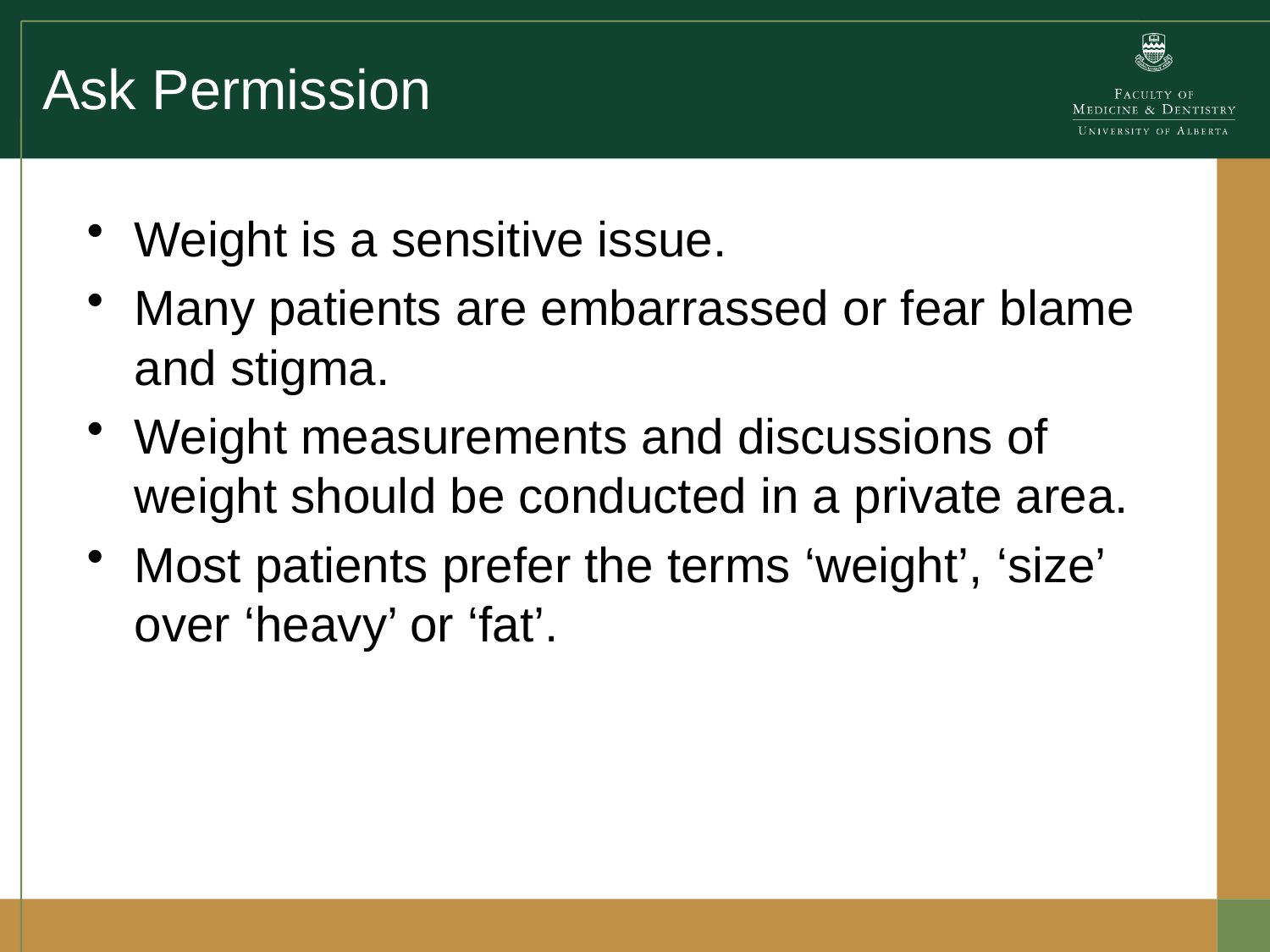

# Ask Permission
Weight is a sensitive issue.
Many patients are embarrassed or fear blame and stigma.
Weight measurements and discussions of weight should be conducted in a private area.
Most patients prefer the terms ‘weight’, ‘size’ over ‘heavy’ or ‘fat’.